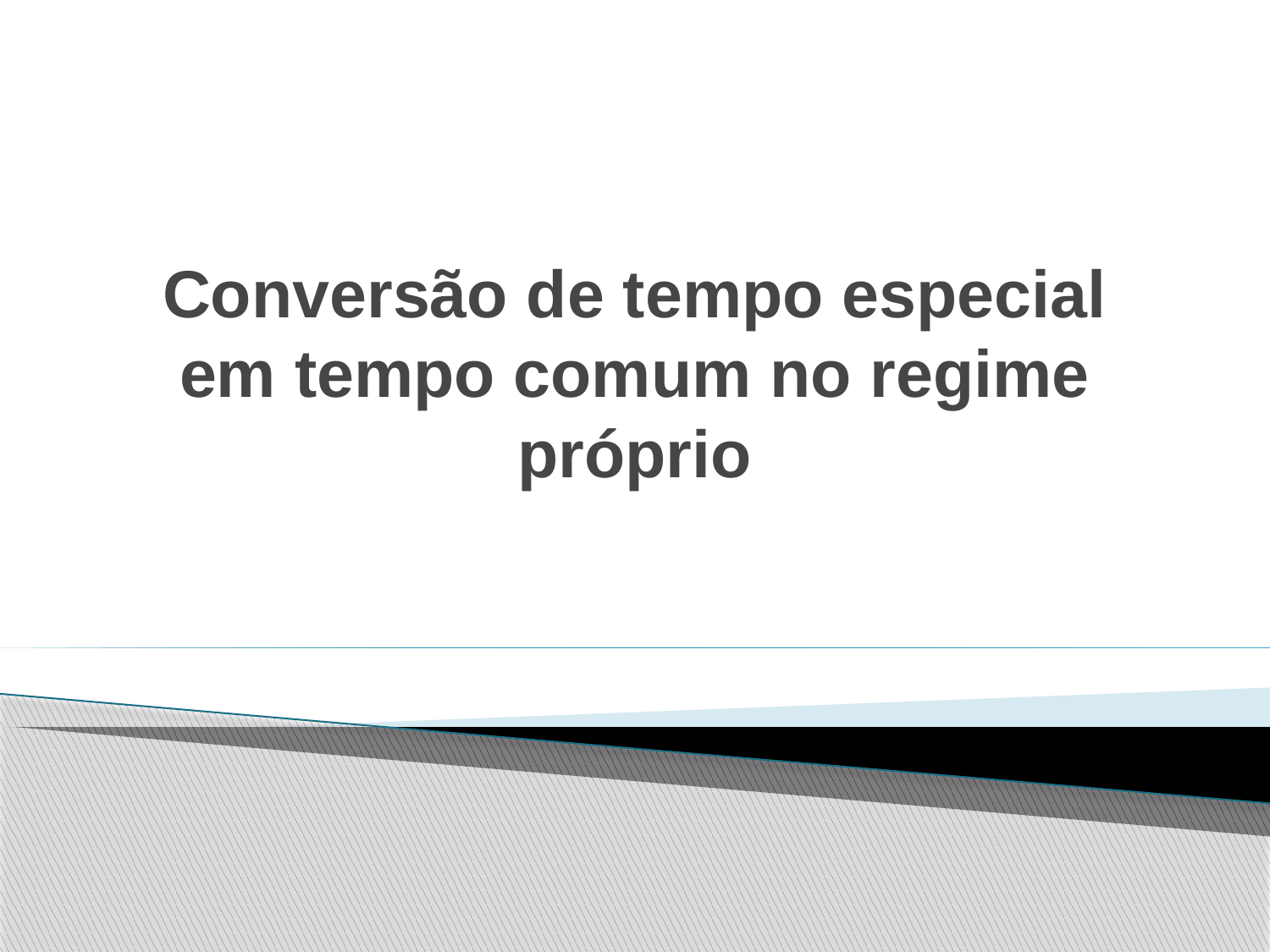

# Conversão de tempo especial em tempo comum no regime próprio
.